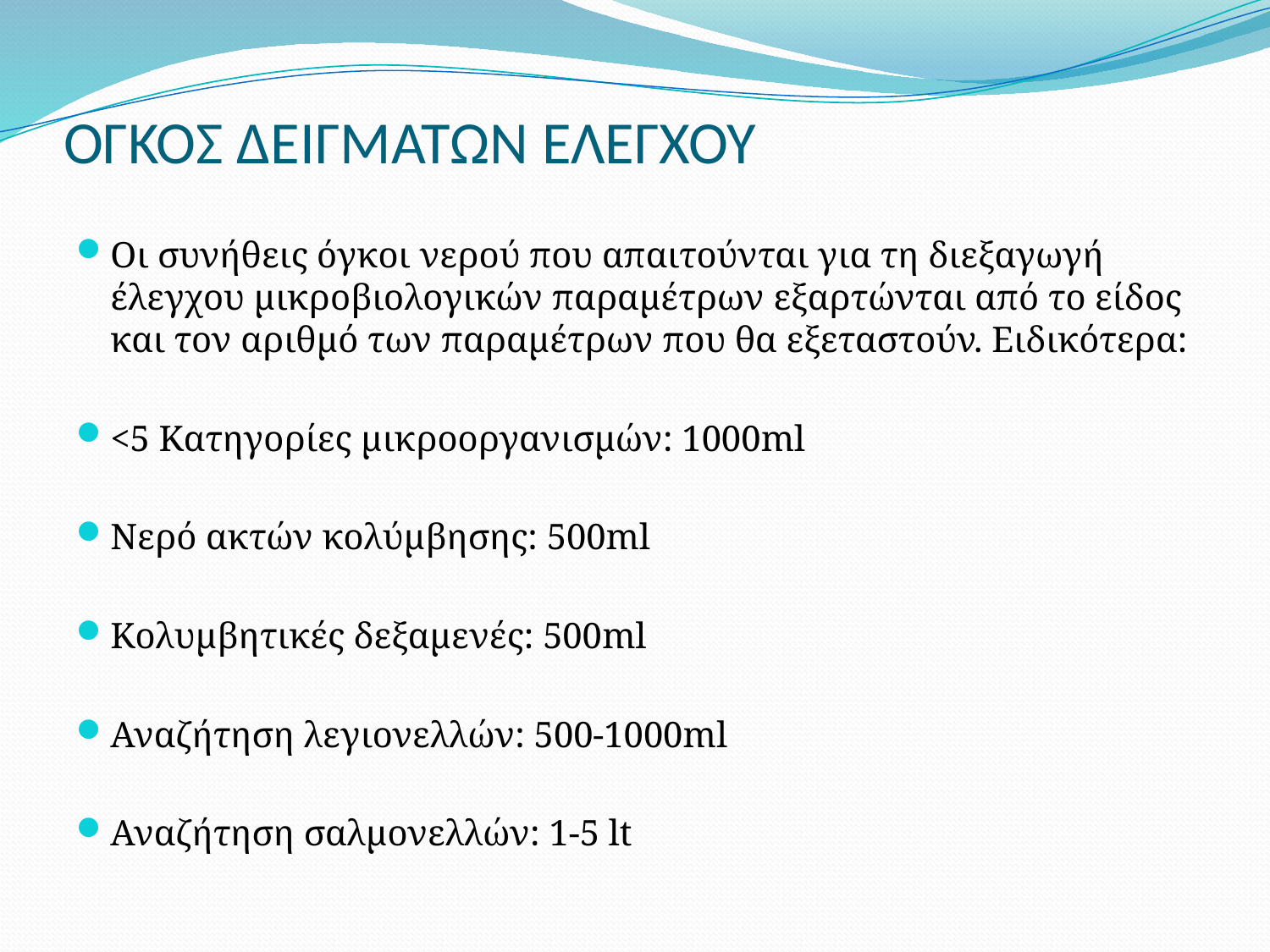

# ΟΓΚΟΣ ΔΕΙΓΜΑΤΩΝ ΕΛΕΓΧΟΥ
Οι συνήθεις όγκοι νερού που απαιτούνται για τη διεξαγωγή έλεγχου μικροβιολογικών παραμέτρων εξαρτώνται από το είδος και τον αριθμό των παραμέτρων που θα εξεταστούν. Ειδικότερα:

<5 Κατηγορίες μικροοργανισμών: 1000ml

Νερό ακτών κολύμβησης: 500ml

Κολυμβητικές δεξαμενές: 500ml

Αναζήτηση λεγιονελλών: 500-1000ml

Αναζήτηση σαλμονελλών: 1-5 lt